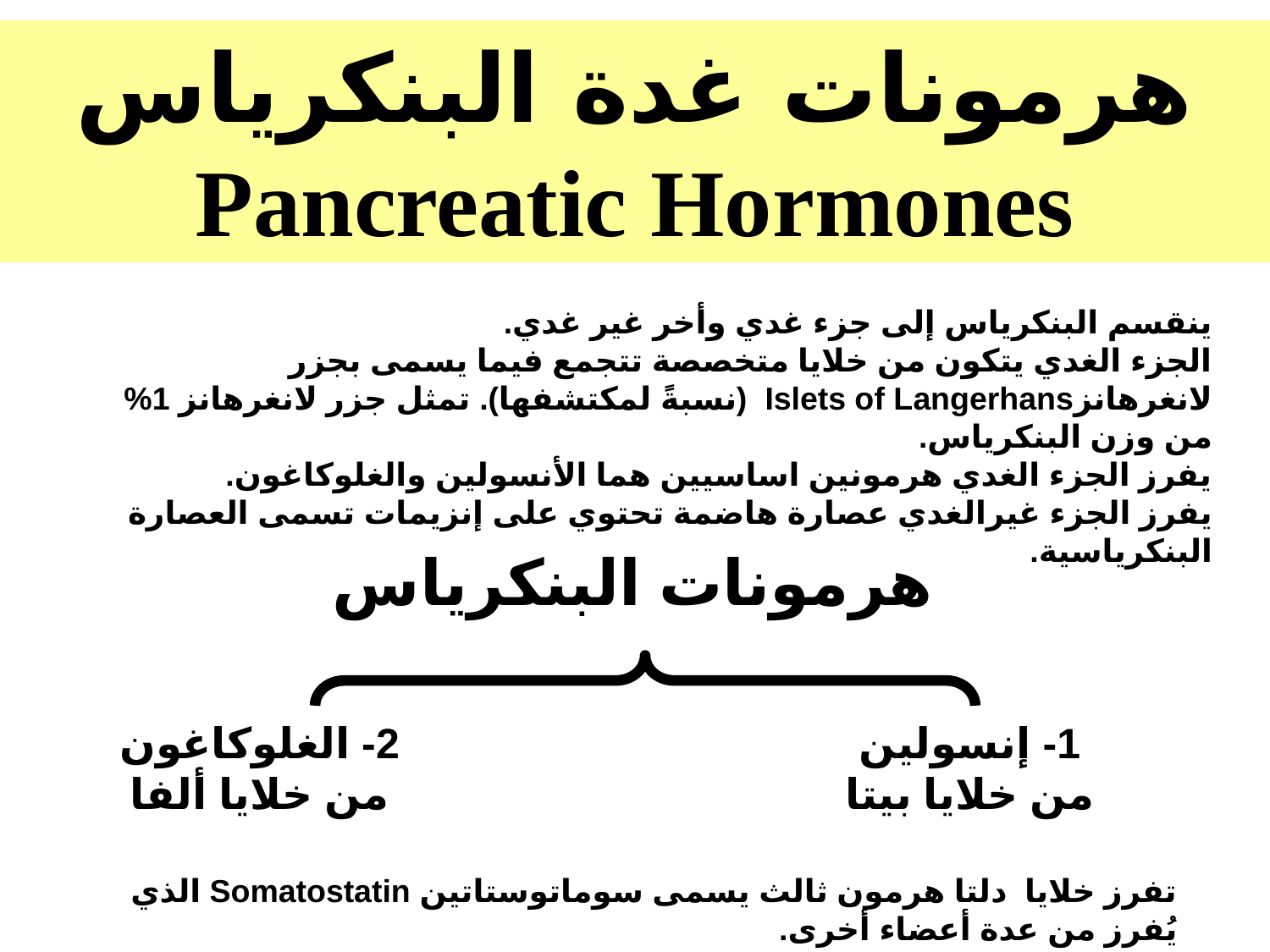

هرمونات غدة البنكرياس
Pancreatic Hormones
ينقسم البنكرياس إلى جزء غدي وأخر غير غدي.
الجزء الغدي يتكون من خلايا متخصصة تتجمع فيما يسمى بجزر لانغرهانزIslets of Langerhans  (نسبةً لمكتشفها). تمثل جزر لانغرهانز 1% من وزن البنكرياس.
يفرز الجزء الغدي هرمونين اساسيين هما الأنسولين والغلوكاغون.
يفرز الجزء غيرالغدي عصارة هاضمة تحتوي على إنزيمات تسمى العصارة البنكرياسية.

هرمونات البنكرياس
2- الغلوكاغون
من خلايا ألفا
1- إنسولين
من خلايا بيتا
تفرز خلايا  دلتا هرمون ثالث يسمى سوماتوستاتين Somatostatin الذي يُفرز من عدة أعضاء أخرى.